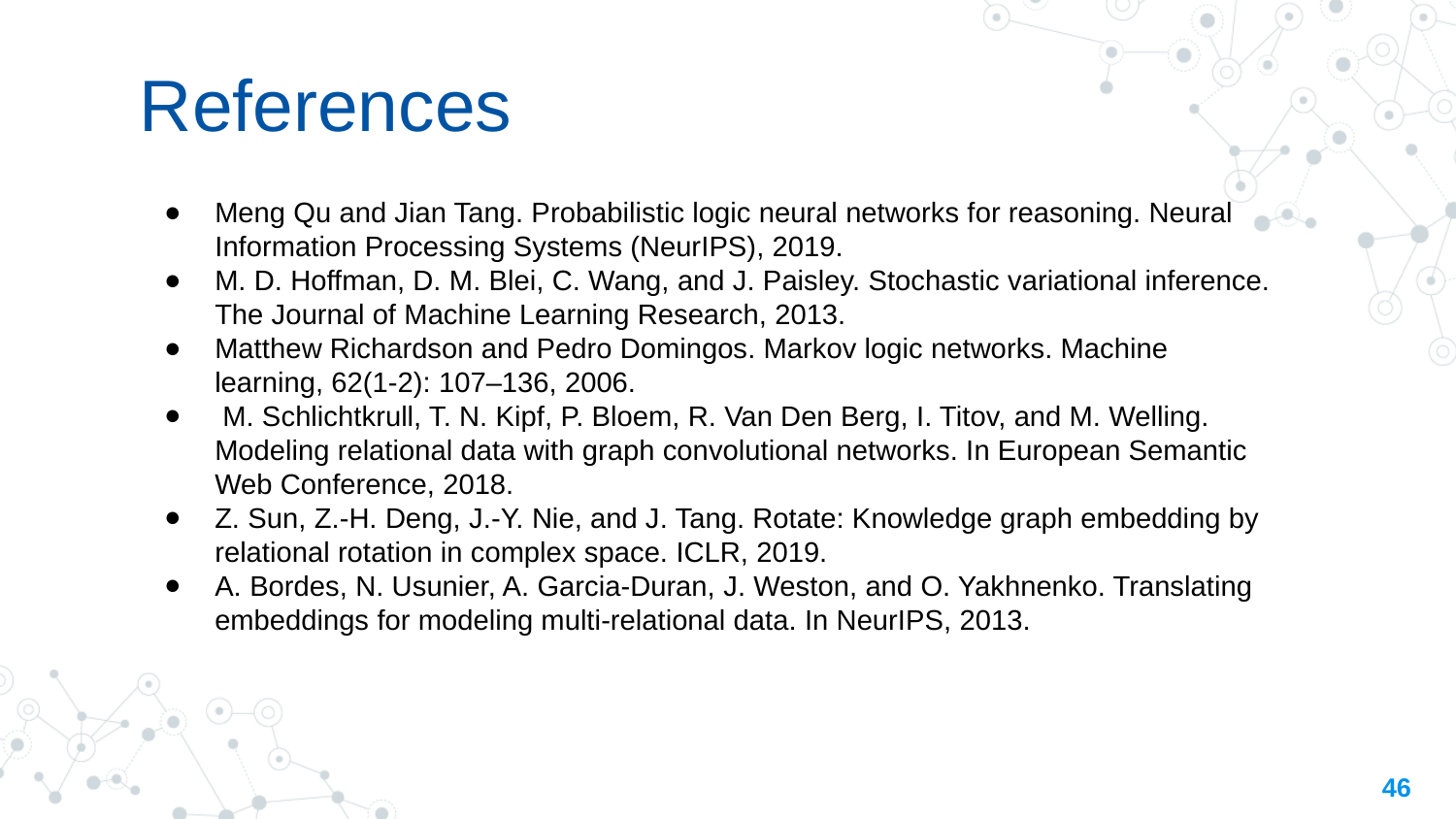

# References
Meng Qu and Jian Tang. Probabilistic logic neural networks for reasoning. Neural Information Processing Systems (NeurIPS), 2019.
M. D. Hoffman, D. M. Blei, C. Wang, and J. Paisley. Stochastic variational inference. The Journal of Machine Learning Research, 2013.
Matthew Richardson and Pedro Domingos. Markov logic networks. Machine learning, 62(1-2): 107–136, 2006.
 M. Schlichtkrull, T. N. Kipf, P. Bloem, R. Van Den Berg, I. Titov, and M. Welling. Modeling relational data with graph convolutional networks. In European Semantic Web Conference, 2018.
Z. Sun, Z.-H. Deng, J.-Y. Nie, and J. Tang. Rotate: Knowledge graph embedding by relational rotation in complex space. ICLR, 2019.
A. Bordes, N. Usunier, A. Garcia-Duran, J. Weston, and O. Yakhnenko. Translating embeddings for modeling multi-relational data. In NeurIPS, 2013.
46